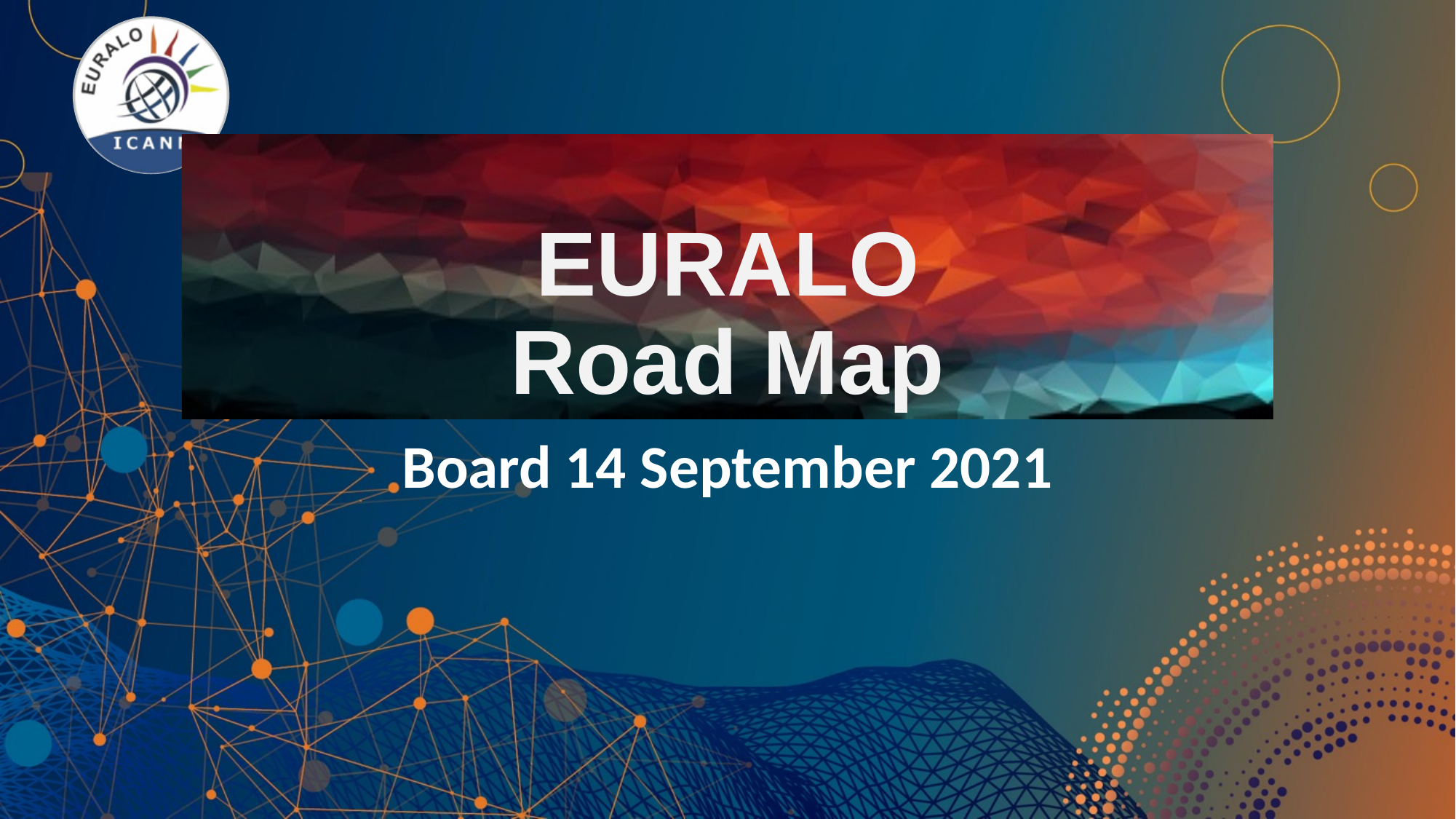

# EURALO Road Map
Board 14 September 2021